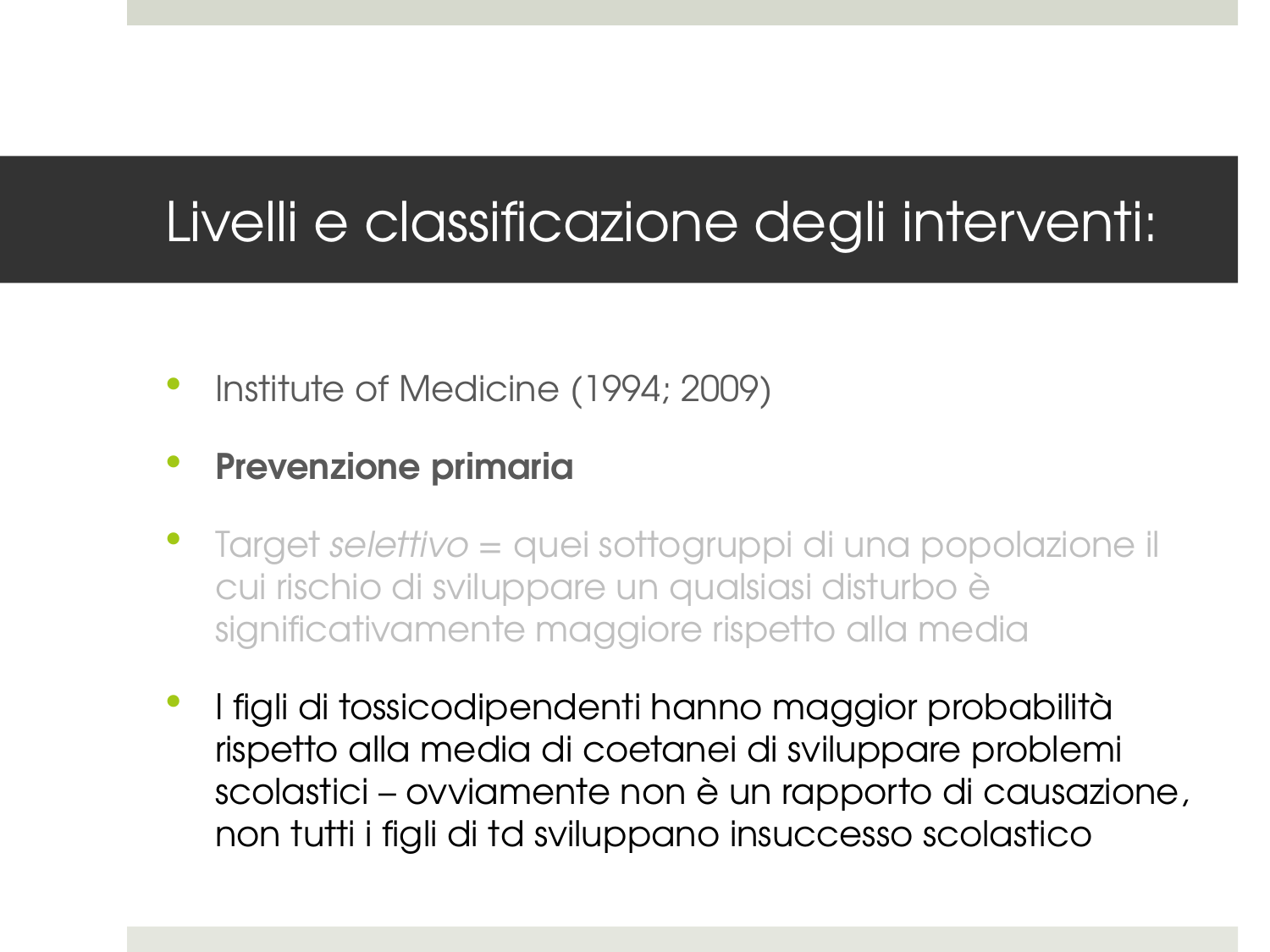

# Livelli e classificazione degli interventi:
Institute of Medicine (1994; 2009)
Prevenzione primaria
Target selettivo = quei sottogruppi di una popolazione il cui rischio di sviluppare un qualsiasi disturbo è significativamente maggiore rispetto alla media
I figli di tossicodipendenti hanno maggior probabilità rispetto alla media di coetanei di sviluppare problemi scolastici – ovviamente non è un rapporto di causazione, non tutti i figli di td sviluppano insuccesso scolastico